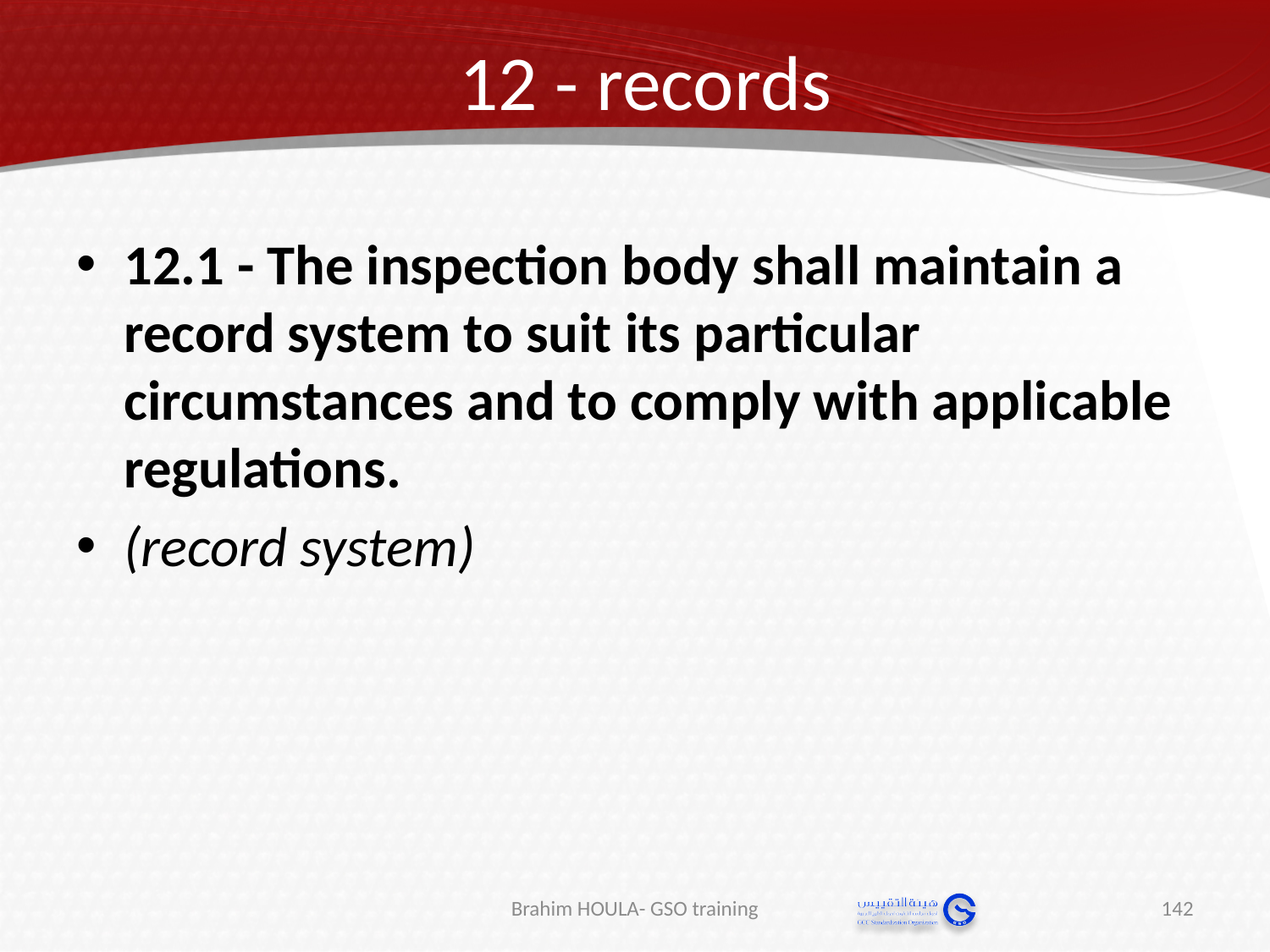

# 12 - records
12.1 - The inspection body shall maintain a record system to suit its particular circumstances and to comply with applicable regulations.
(record system)

Brahim HOULA- GSO training
142